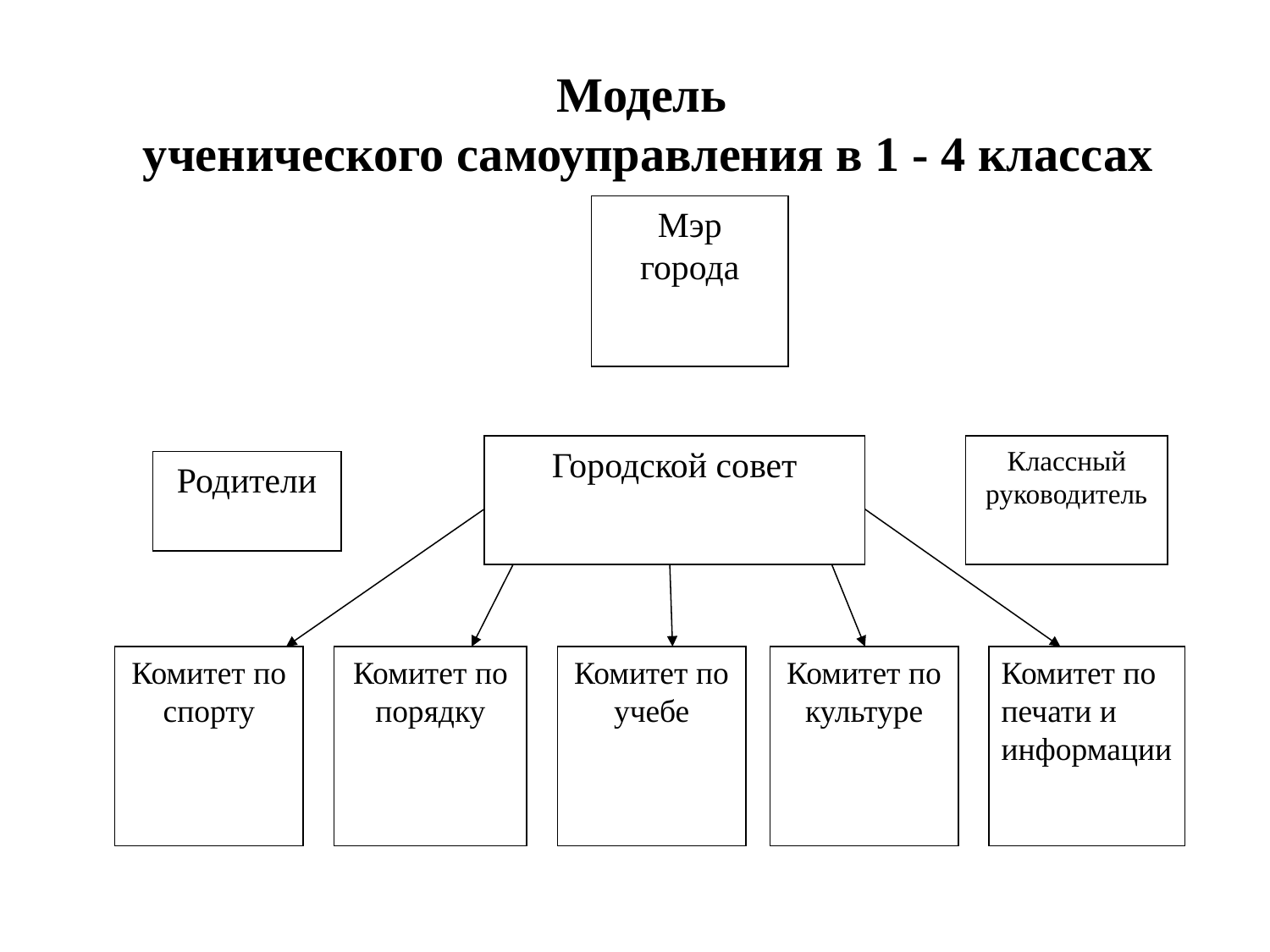

Модель
ученического самоуправления в 1 - 4 классах

Мэр города

Городской совет
Классный руководитель
Родители
Комитет по спорту
Комитет по порядку
Комитет по учебе
Комитет по культуре
Комитет по печати и информации